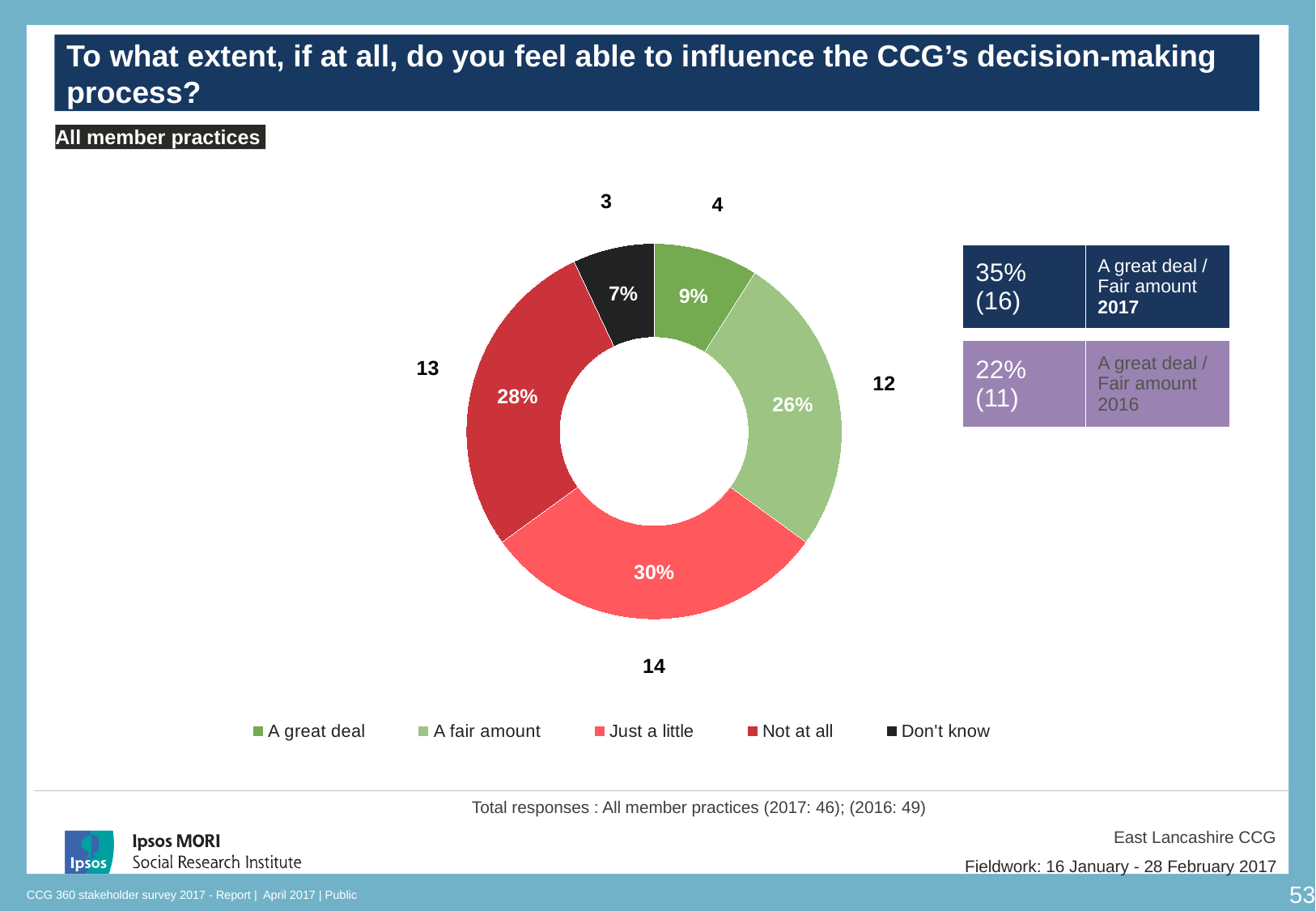

### Chart: Ipsos Ribbon Rules

| Category |  |
|---|---|
To what extent, if at all, do you feel able to influence the CCG’s decision-making process?
All member practices

### Chart

| Category | Sales | Column1 |
|---|---|---|
| A great deal | 9.0 | 4.0 |
| A fair amount | 26.0 | 12.0 |
| Just a little | 30.0 | 14.0 |
| Not at all | 28.0 | 13.0 |
| Don't know | 7.0 | 3.0 |

[unsupported chart]

[unsupported chart]

[unsupported chart]

[unsupported chart]

| 35% (16) | A great deal / Fair amount 2017 |
| --- | --- |
|  |  |
| 22% (11) | A great deal / Fair amount 2016 |
| --- | --- |

[unsupported chart]

Total responses : All member practices (2017: 46); (2016: 49)
East Lancashire CCG
Fieldwork: 16 January - 28 February 2017